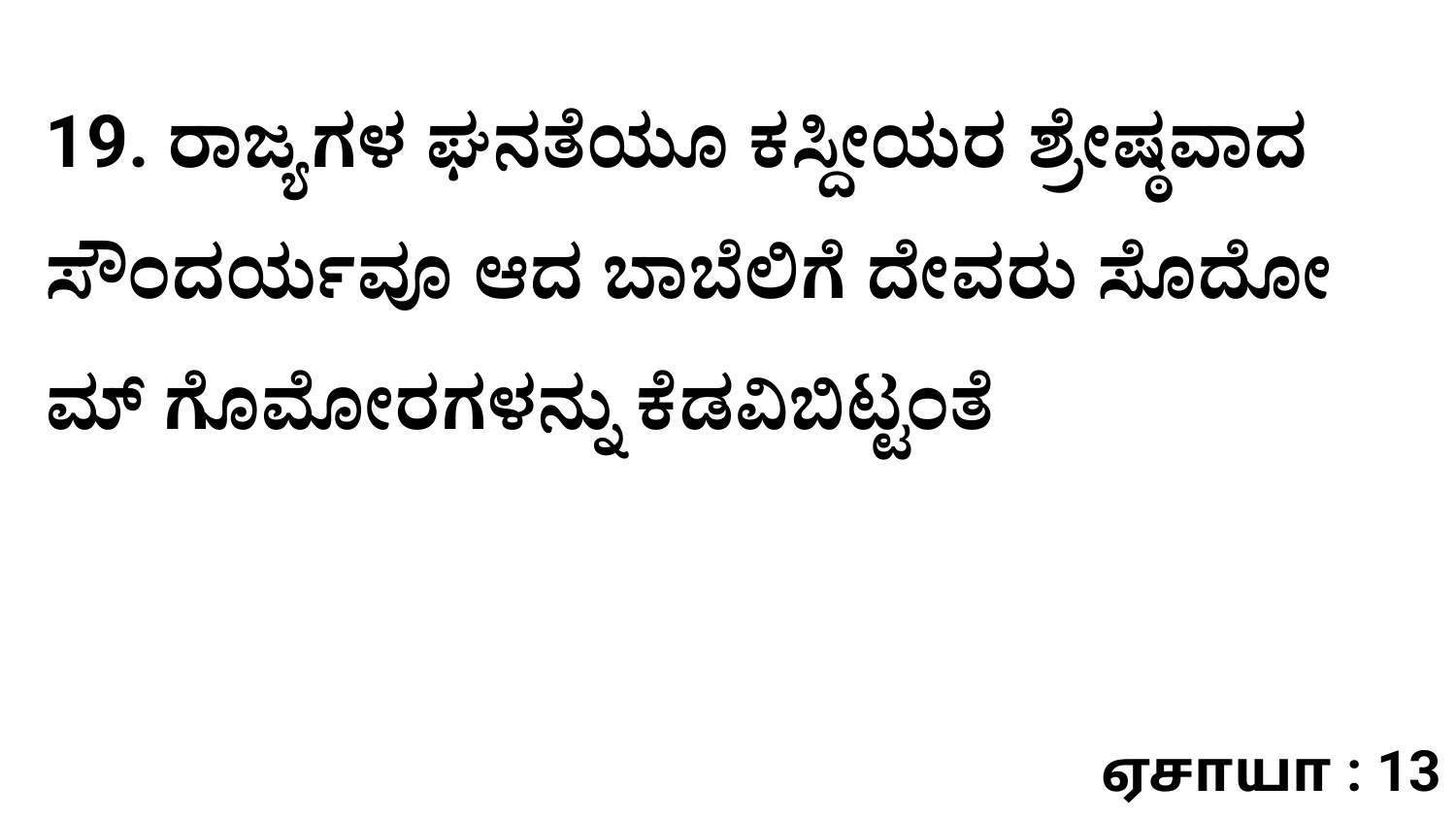

19. ರಾಜ್ಯಗಳ ಘನತೆಯೂ ಕಸ್ದೀಯರ ಶ್ರೇಷ್ಠವಾದ ಸೌಂದರ್ಯವೂ ಆದ ಬಾಬೆಲಿಗೆ ದೇವರು ಸೊದೋ ಮ್‌ ಗೊಮೋರಗಳನ್ನು ಕೆಡವಿಬಿಟ್ಟಂತೆ
ஏசாயா : 13